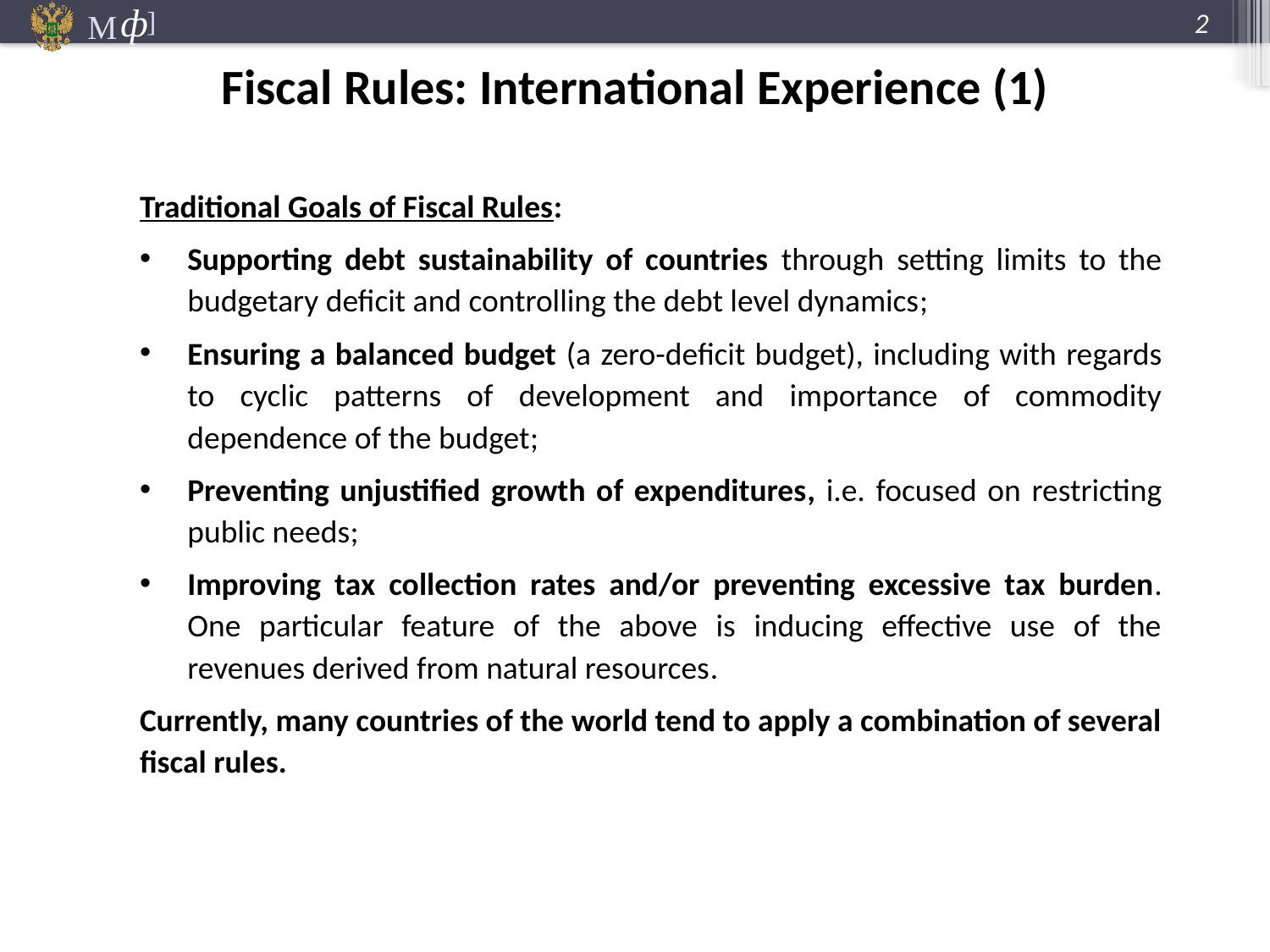

2
Fiscal Rules: International Experience (1)
Traditional Goals of Fiscal Rules:
Supporting debt sustainability of countries through setting limits to the budgetary deficit and controlling the debt level dynamics;
Ensuring a balanced budget (a zero-deficit budget), including with regards to cyclic patterns of development and importance of commodity dependence of the budget;
Preventing unjustified growth of expenditures, i.e. focused on restricting public needs;
Improving tax collection rates and/or preventing excessive tax burden. One particular feature of the above is inducing effective use of the revenues derived from natural resources.
Currently, many countries of the world tend to apply a combination of several fiscal rules.